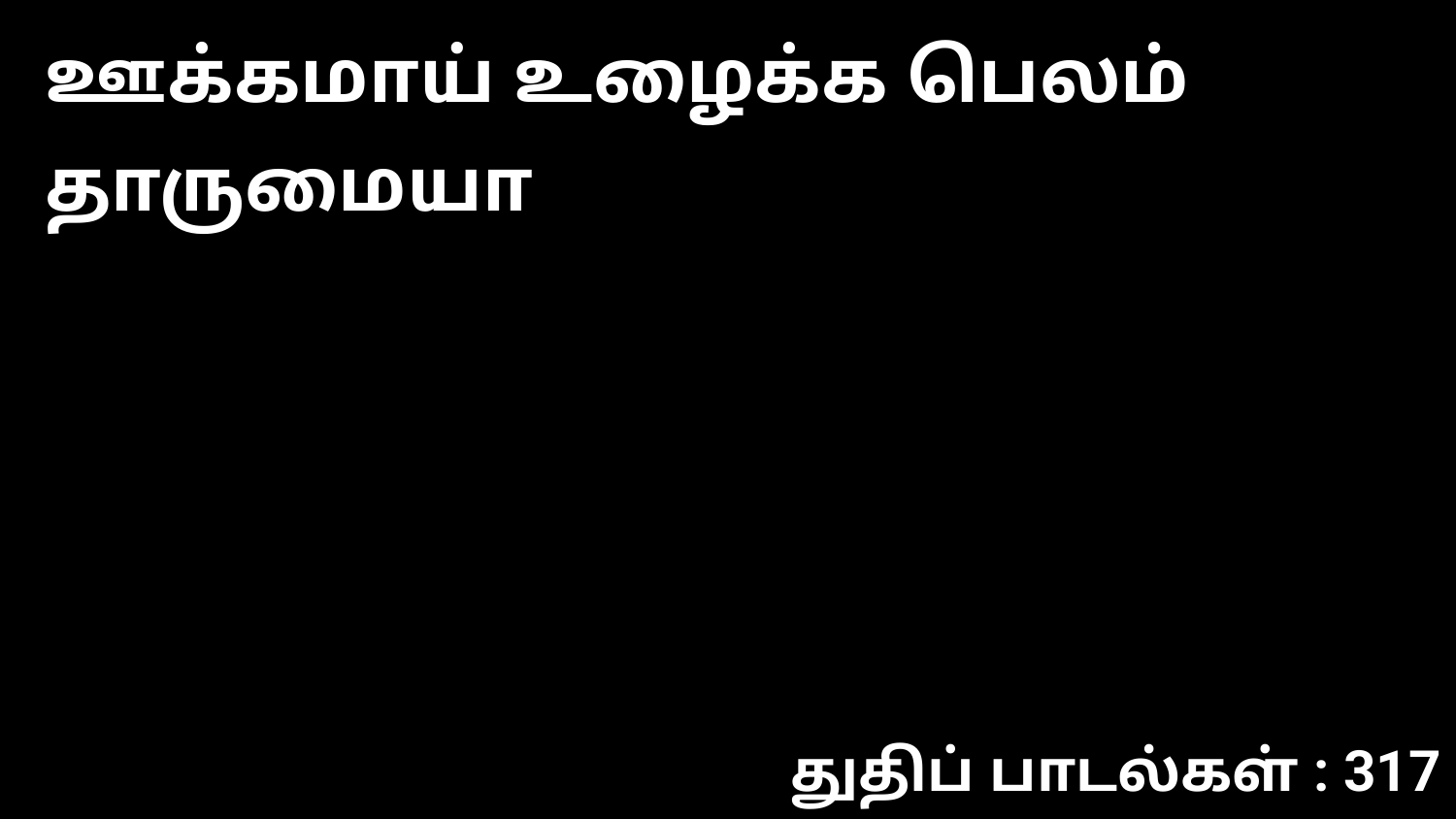

ஊக்கமாய் உழைக்க பெலம் தாருமையா
துதிப் பாடல்கள் : 317